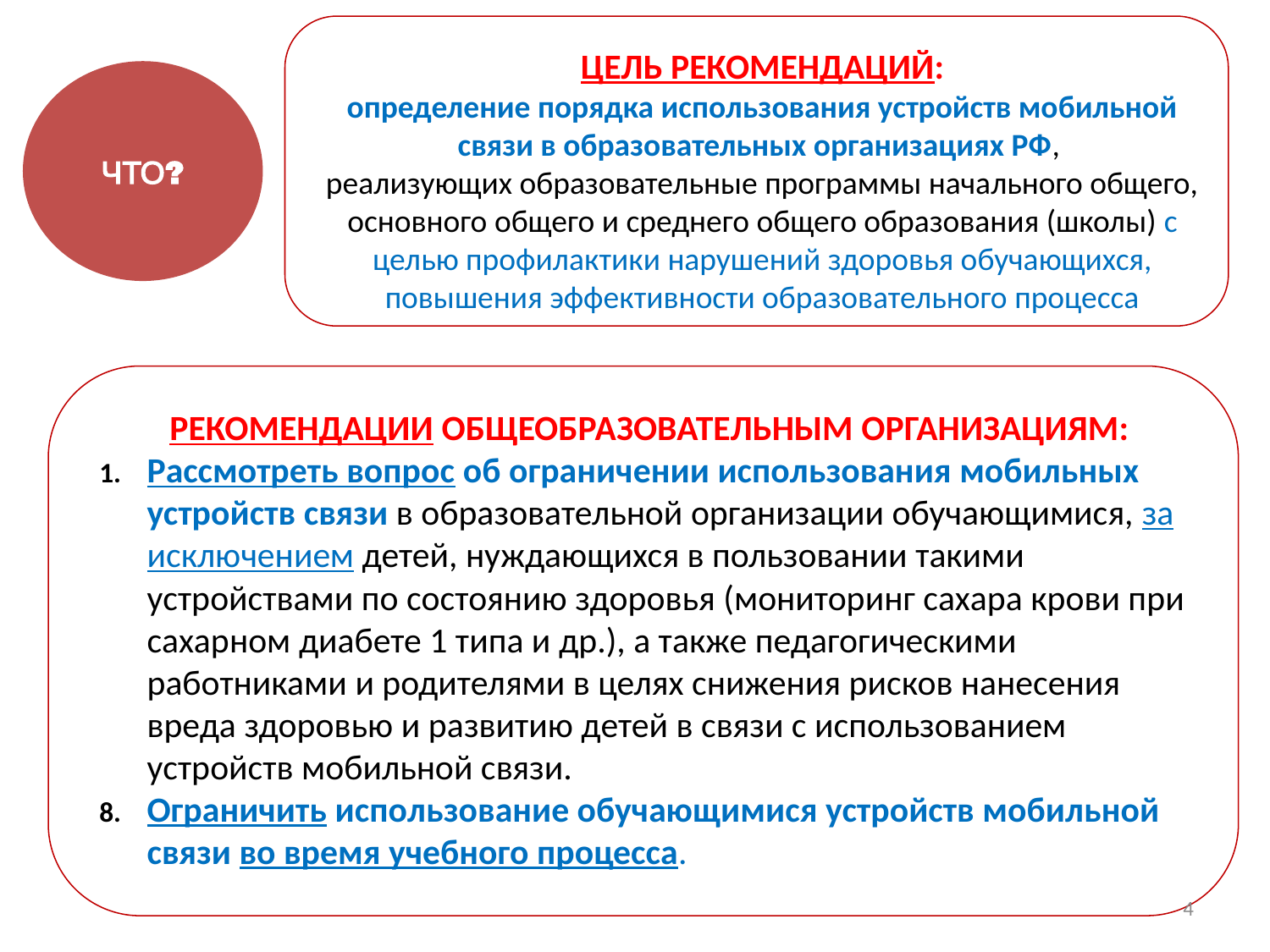

ЦЕЛЬ РЕКОМЕНДАЦИЙ:
определение порядка использования устройств мобильной связи в образовательных организациях РФ,
реализующих образовательные программы начального общего, основного общего и среднего общего образования (школы) с целью профилактики нарушений здоровья обучающихся, повышения эффективности образовательного процесса
ЧТО?
РЕКОМЕНДАЦИИ ОБЩЕОБРАЗОВАТЕЛЬНЫМ ОРГАНИЗАЦИЯМ:
Рассмотреть вопрос об ограничении использования мобильных устройств связи в образовательной организации обучающимися, за исключением детей, нуждающихся в пользовании такими устройствами по состоянию здоровья (мониторинг сахара крови при сахарном диабете 1 типа и др.), а также педагогическими работниками и родителями в целях снижения рисков нанесения вреда здоровью и развитию детей в связи с использованием устройств мобильной связи.
Ограничить использование обучающимися устройств мобильной связи во время учебного процесса.
4